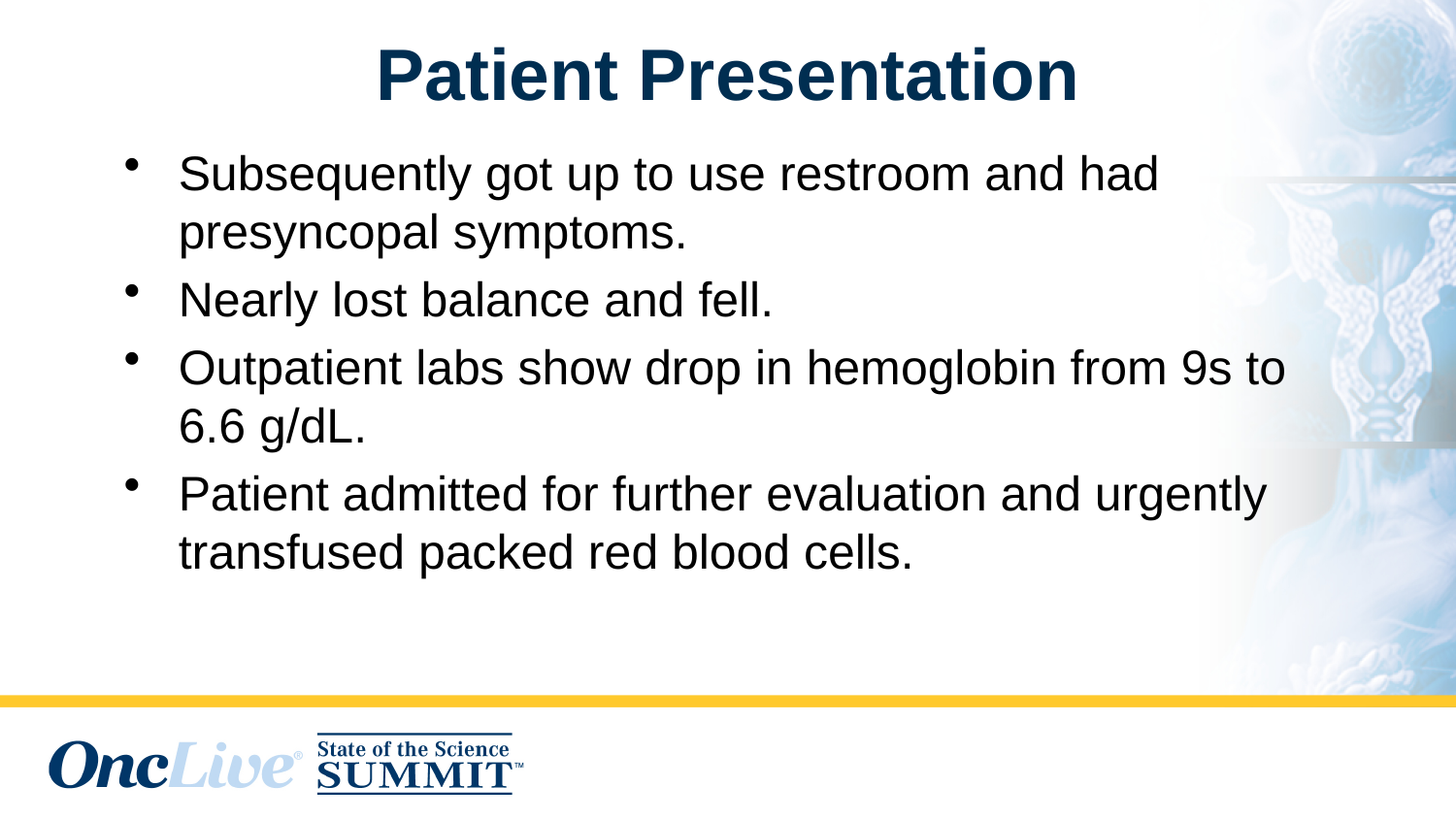

Patient Presentation
Subsequently got up to use restroom and had presyncopal symptoms.
Nearly lost balance and fell.
Outpatient labs show drop in hemoglobin from 9s to 6.6 g/dL.
Patient admitted for further evaluation and urgently transfused packed red blood cells.